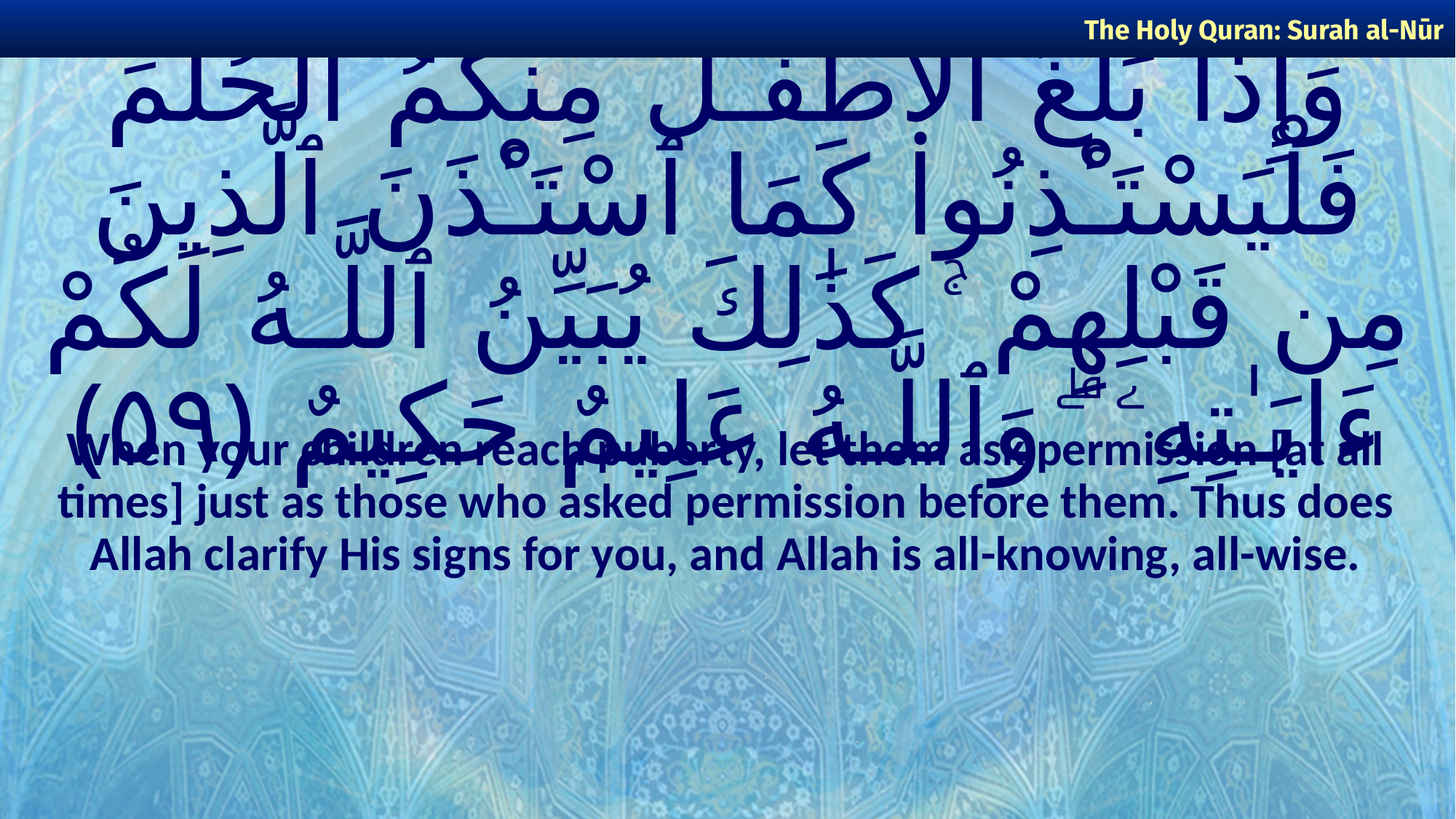

The Holy Quran: Surah al-Nūr
# وَإِذَا بَلَغَ ٱلْأَطْفَـٰلُ مِنكُمُ ٱلْحُلُمَ فَلْيَسْتَـْٔذِنُوا۟ كَمَا ٱسْتَـْٔذَنَ ٱلَّذِينَ مِن قَبْلِهِمْ ۚ كَذَٰلِكَ يُبَيِّنُ ٱللَّـهُ لَكُمْ ءَايَـٰتِهِۦ ۗ وَٱللَّـهُ عَلِيمٌ حَكِيمٌ ﴿٥٩﴾
When your children reach puberty, let them ask permission [at all times] just as those who asked permission before them. Thus does Allah clarify His signs for you, and Allah is all-knowing, all-wise.